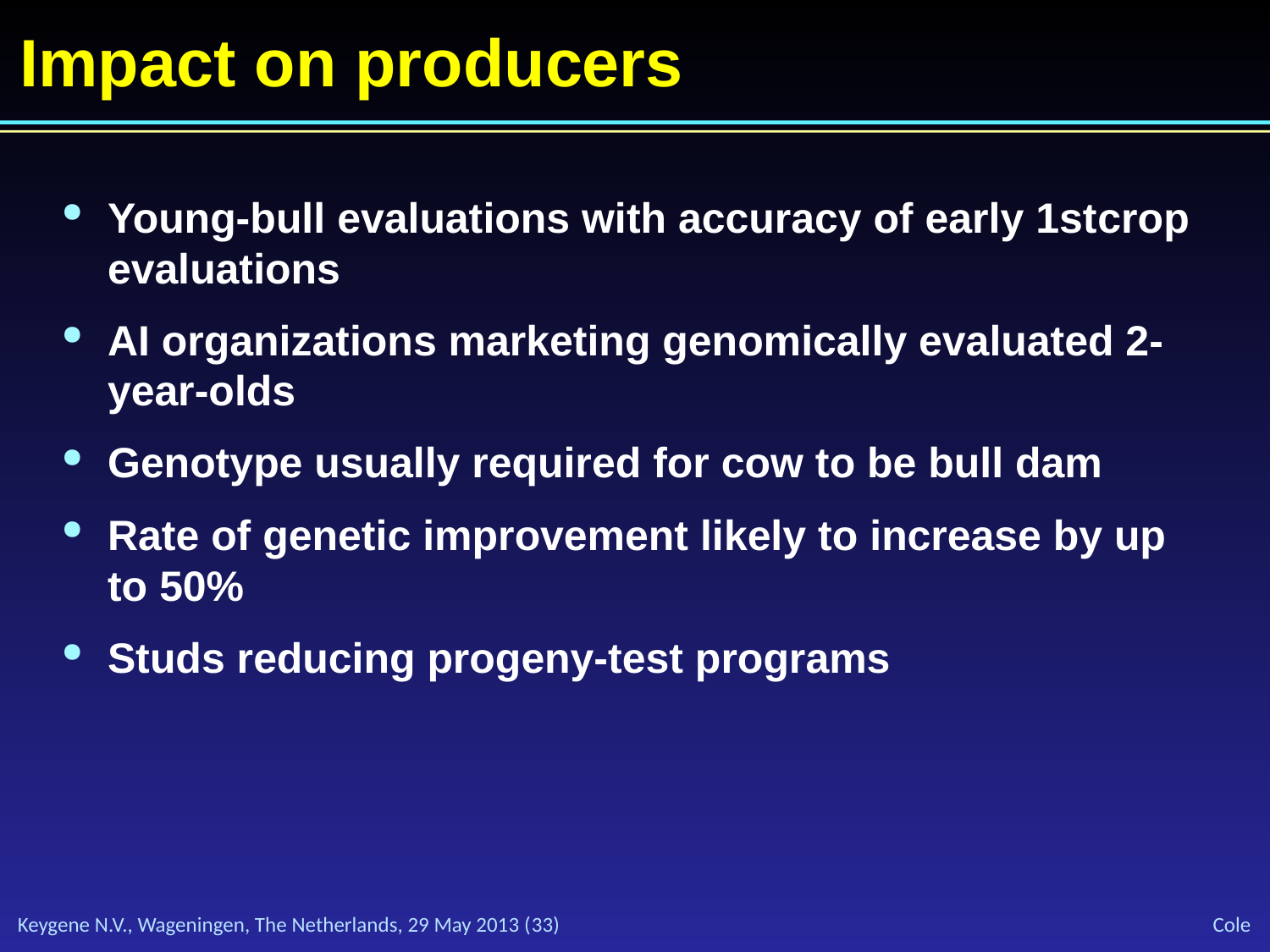

# Impact on producers
Young-bull evaluations with accuracy of early 1st­crop evaluations
AI organizations marketing genomically evaluated 2-year-olds
Genotype usually required for cow to be bull dam
Rate of genetic improvement likely to increase by up to 50%
Studs reducing progeny-test programs